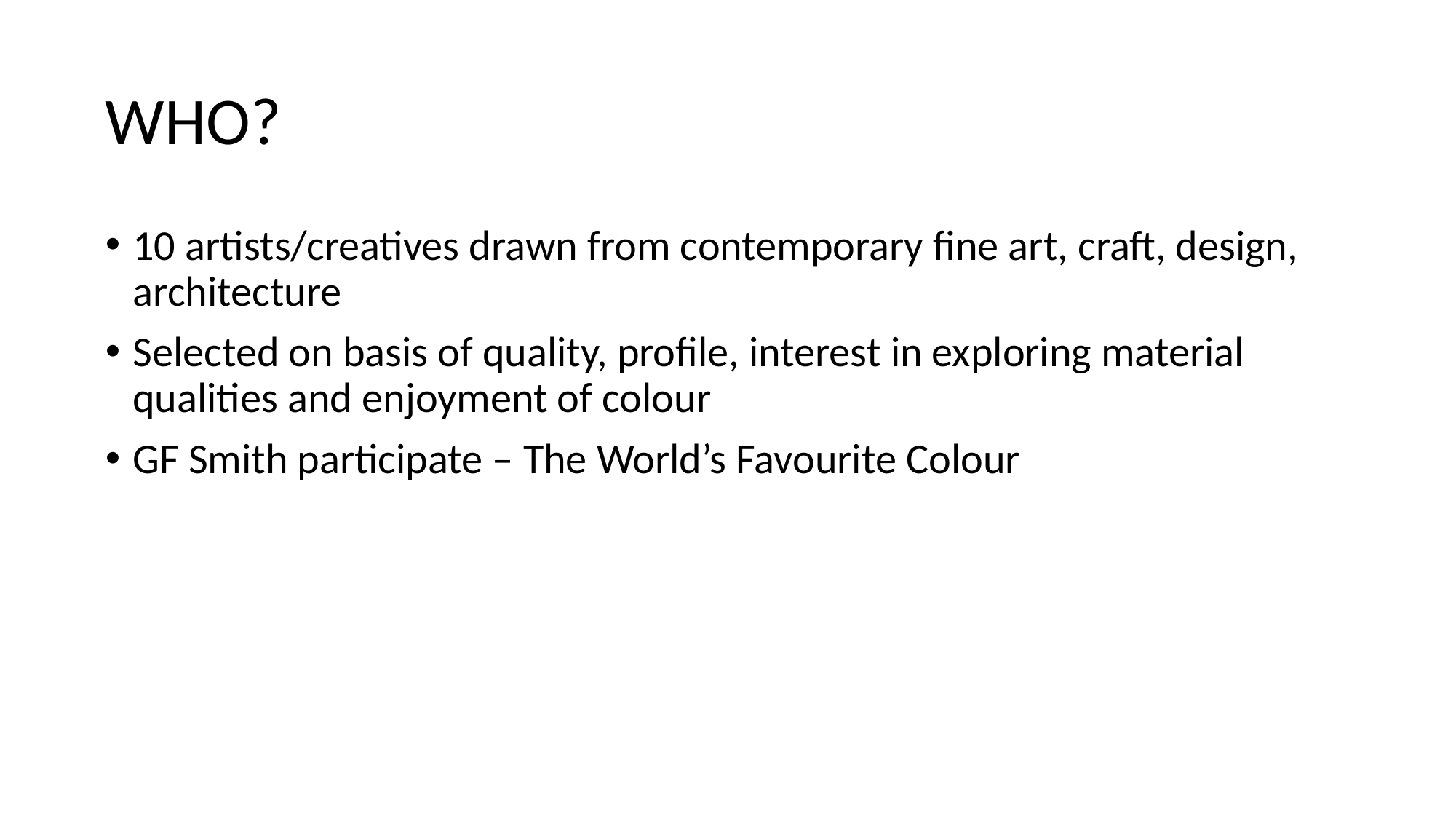

# WHO?
10 artists/creatives drawn from contemporary fine art, craft, design, architecture
Selected on basis of quality, profile, interest in exploring material qualities and enjoyment of colour
GF Smith participate – The World’s Favourite Colour